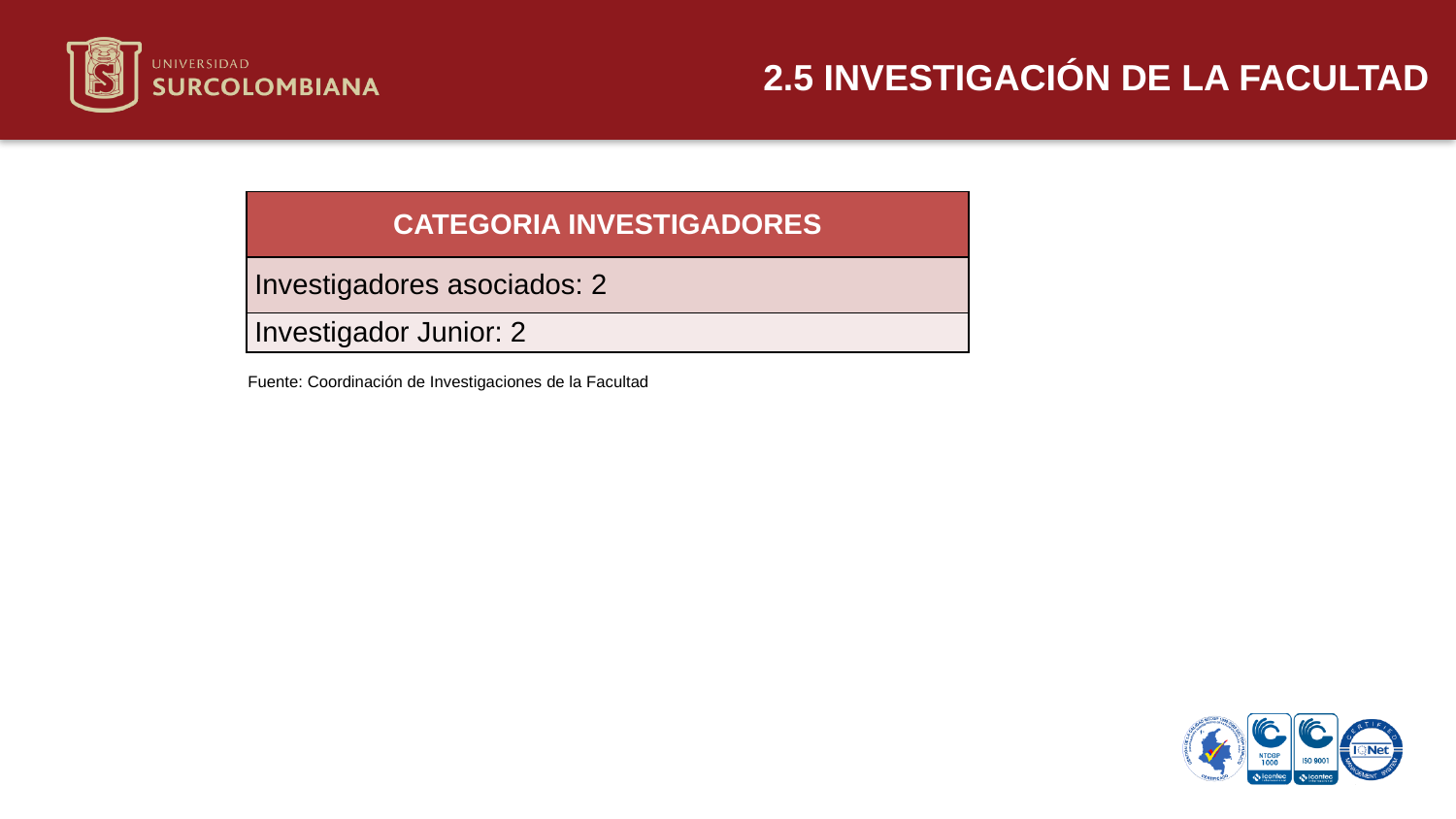

2.5 INVESTIGACIÓN DE LA FACULTAD
| CATEGORIA INVESTIGADORES |
| --- |
| Investigadores asociados: 2 |
| Investigador Junior: 2 |

                                     Fuente: Coordinación de Investigaciones de la Facultad
Neiva  19 de marzo de 2020